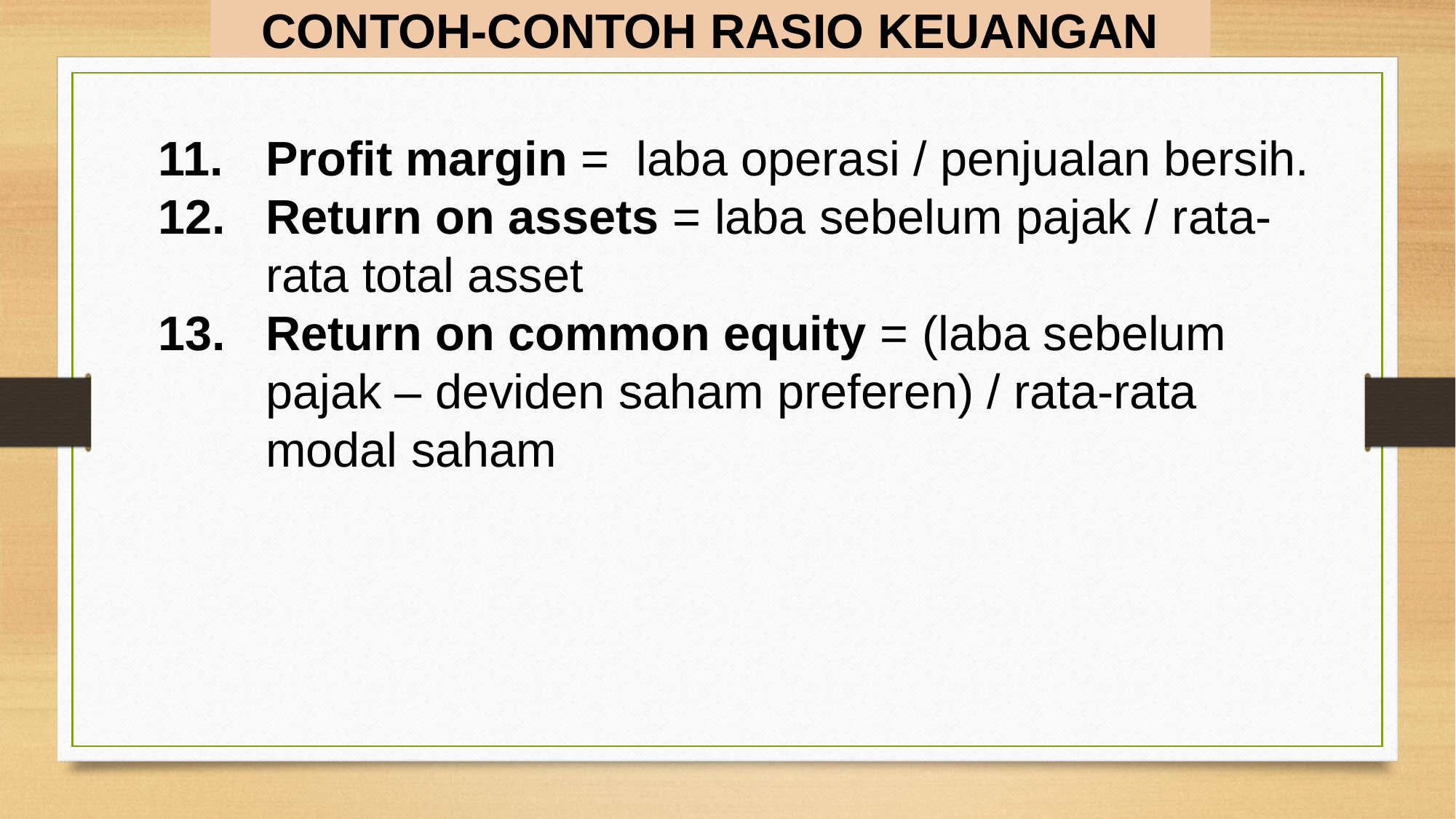

CONTOH-CONTOH RASIO KEUANGAN
Profit margin =  laba operasi / penjualan bersih.
Return on assets = laba sebelum pajak / rata-rata total asset
Return on common equity = (laba sebelum pajak – deviden saham preferen) / rata-rata modal saham